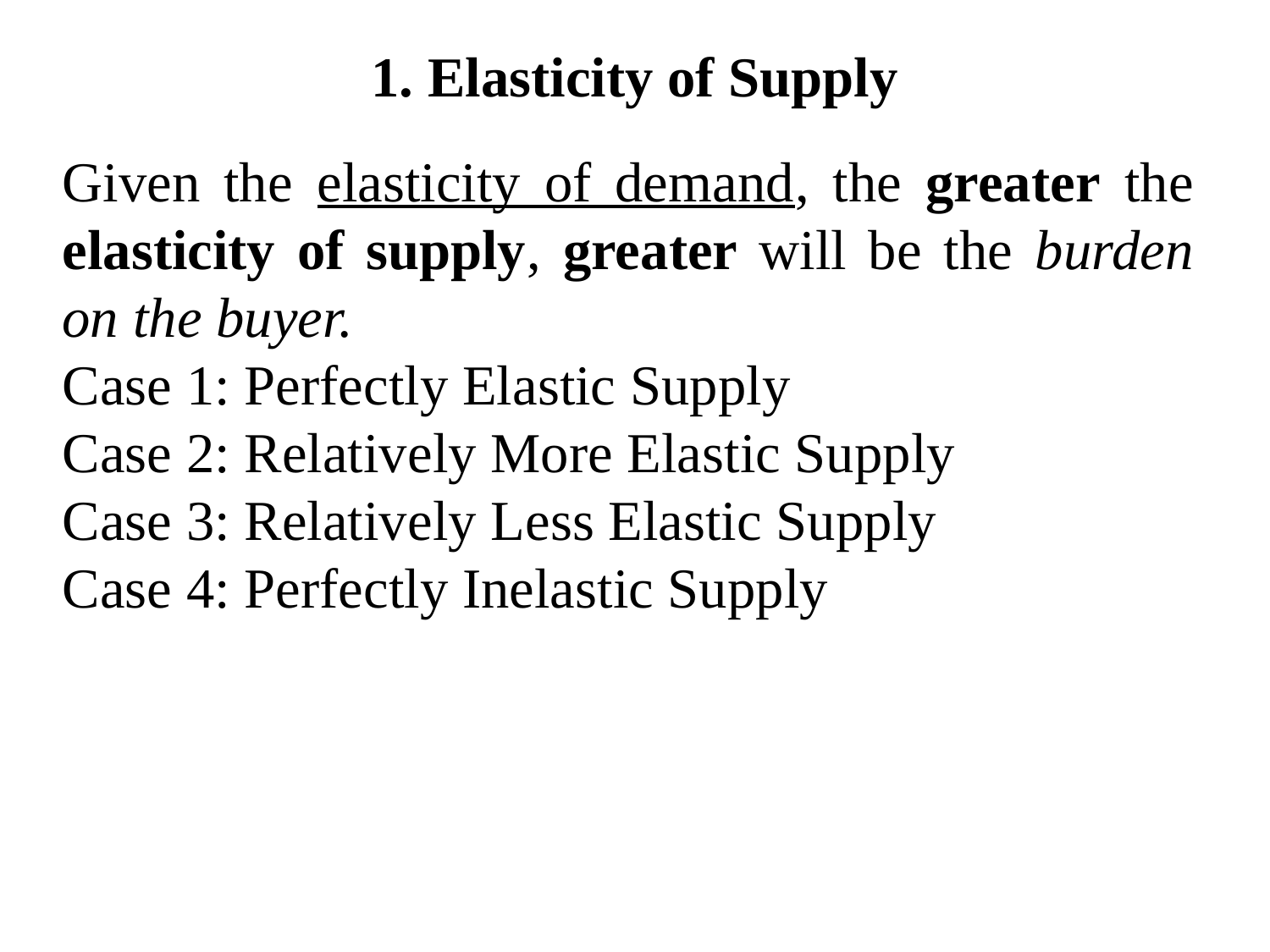

# 1. Elasticity of Supply
Given the elasticity of demand, the greater the elasticity of supply, greater will be the burden on the buyer.
Case 1: Perfectly Elastic Supply
Case 2: Relatively More Elastic Supply
Case 3: Relatively Less Elastic Supply
Case 4: Perfectly Inelastic Supply